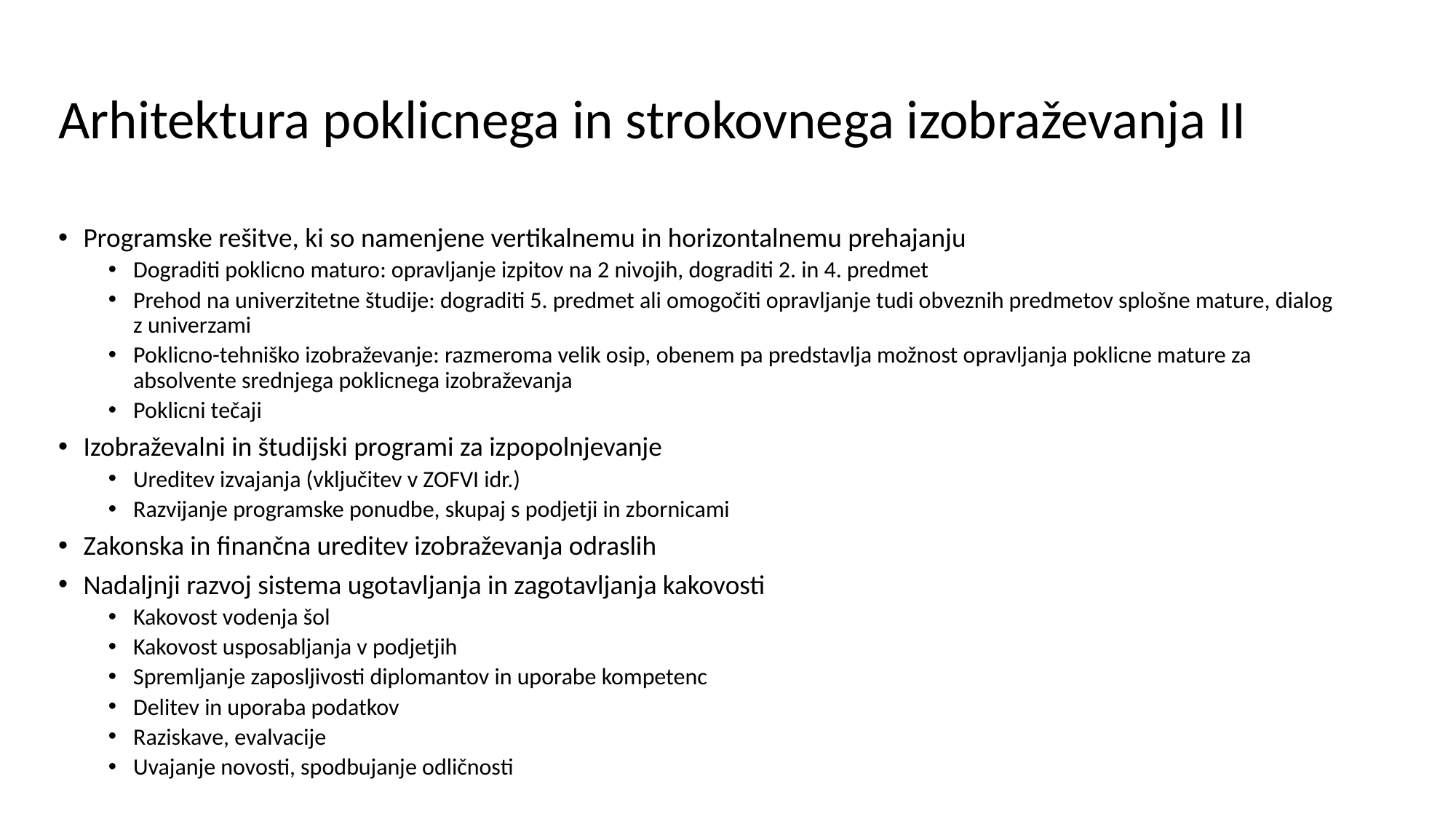

# Arhitektura poklicnega in strokovnega izobraževanja II
Programske rešitve, ki so namenjene vertikalnemu in horizontalnemu prehajanju
Dograditi poklicno maturo: opravljanje izpitov na 2 nivojih, dograditi 2. in 4. predmet
Prehod na univerzitetne študije: dograditi 5. predmet ali omogočiti opravljanje tudi obveznih predmetov splošne mature, dialog z univerzami
Poklicno-tehniško izobraževanje: razmeroma velik osip, obenem pa predstavlja možnost opravljanja poklicne mature za absolvente srednjega poklicnega izobraževanja
Poklicni tečaji
Izobraževalni in študijski programi za izpopolnjevanje
Ureditev izvajanja (vključitev v ZOFVI idr.)
Razvijanje programske ponudbe, skupaj s podjetji in zbornicami
Zakonska in finančna ureditev izobraževanja odraslih
Nadaljnji razvoj sistema ugotavljanja in zagotavljanja kakovosti
Kakovost vodenja šol
Kakovost usposabljanja v podjetjih
Spremljanje zaposljivosti diplomantov in uporabe kompetenc
Delitev in uporaba podatkov
Raziskave, evalvacije
Uvajanje novosti, spodbujanje odličnosti